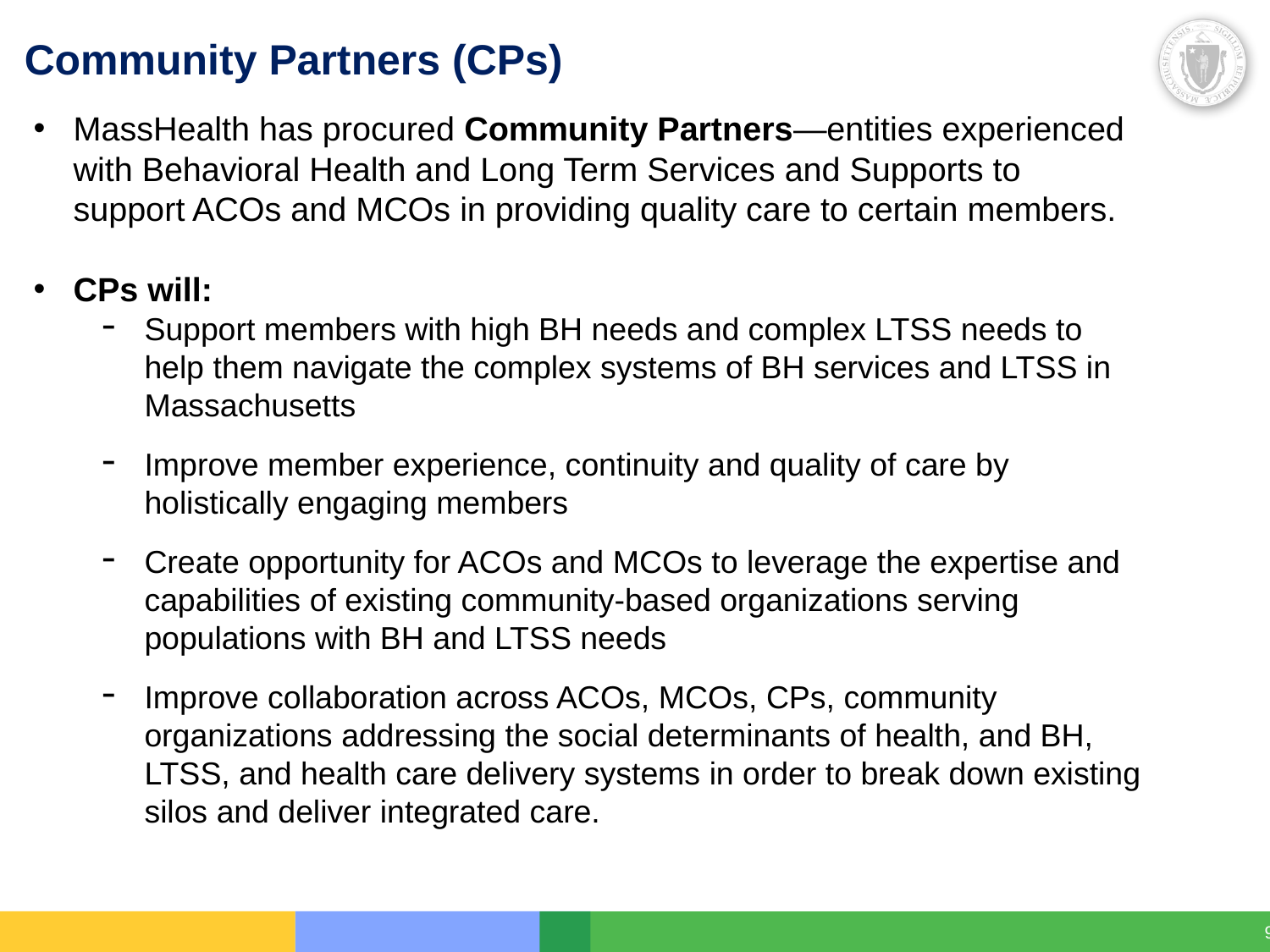

# Community Partners (CPs)
MassHealth has procured Community Partners—entities experienced with Behavioral Health and Long Term Services and Supports to support ACOs and MCOs in providing quality care to certain members.

CPs will:
Support members with high BH needs and complex LTSS needs to help them navigate the complex systems of BH services and LTSS in Massachusetts
Improve member experience, continuity and quality of care by holistically engaging members
Create opportunity for ACOs and MCOs to leverage the expertise and capabilities of existing community-based organizations serving populations with BH and LTSS needs
Improve collaboration across ACOs, MCOs, CPs, community organizations addressing the social determinants of health, and BH, LTSS, and health care delivery systems in order to break down existing silos and deliver integrated care.